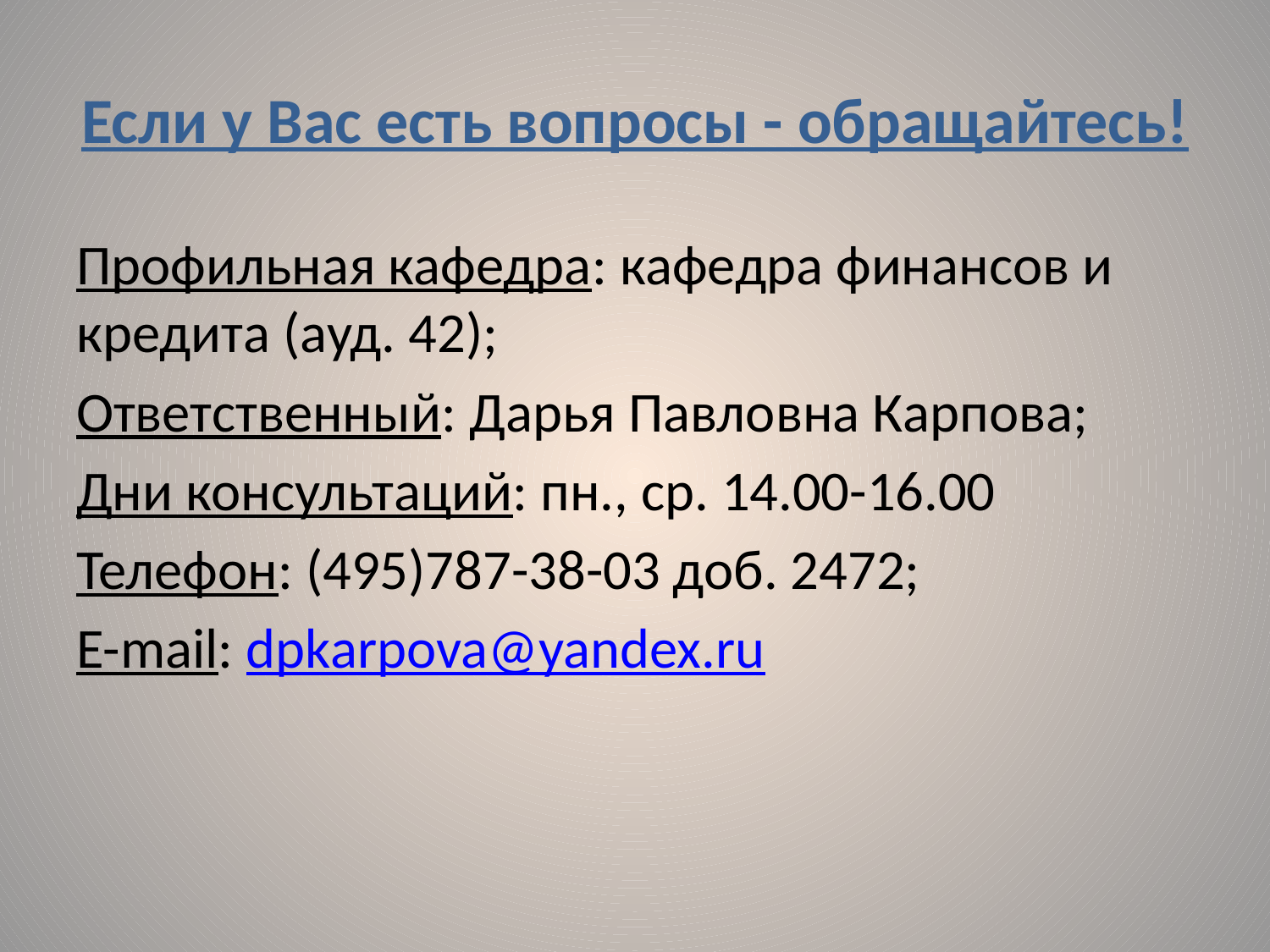

# Если у Вас есть вопросы - обращайтесь!
Профильная кафедра: кафедра финансов и кредита (ауд. 42);
Ответственный: Дарья Павловна Карпова;
Дни консультаций: пн., ср. 14.00-16.00
Телефон: (495)787-38-03 доб. 2472;
E-mail: dpkarpova@yandex.ru